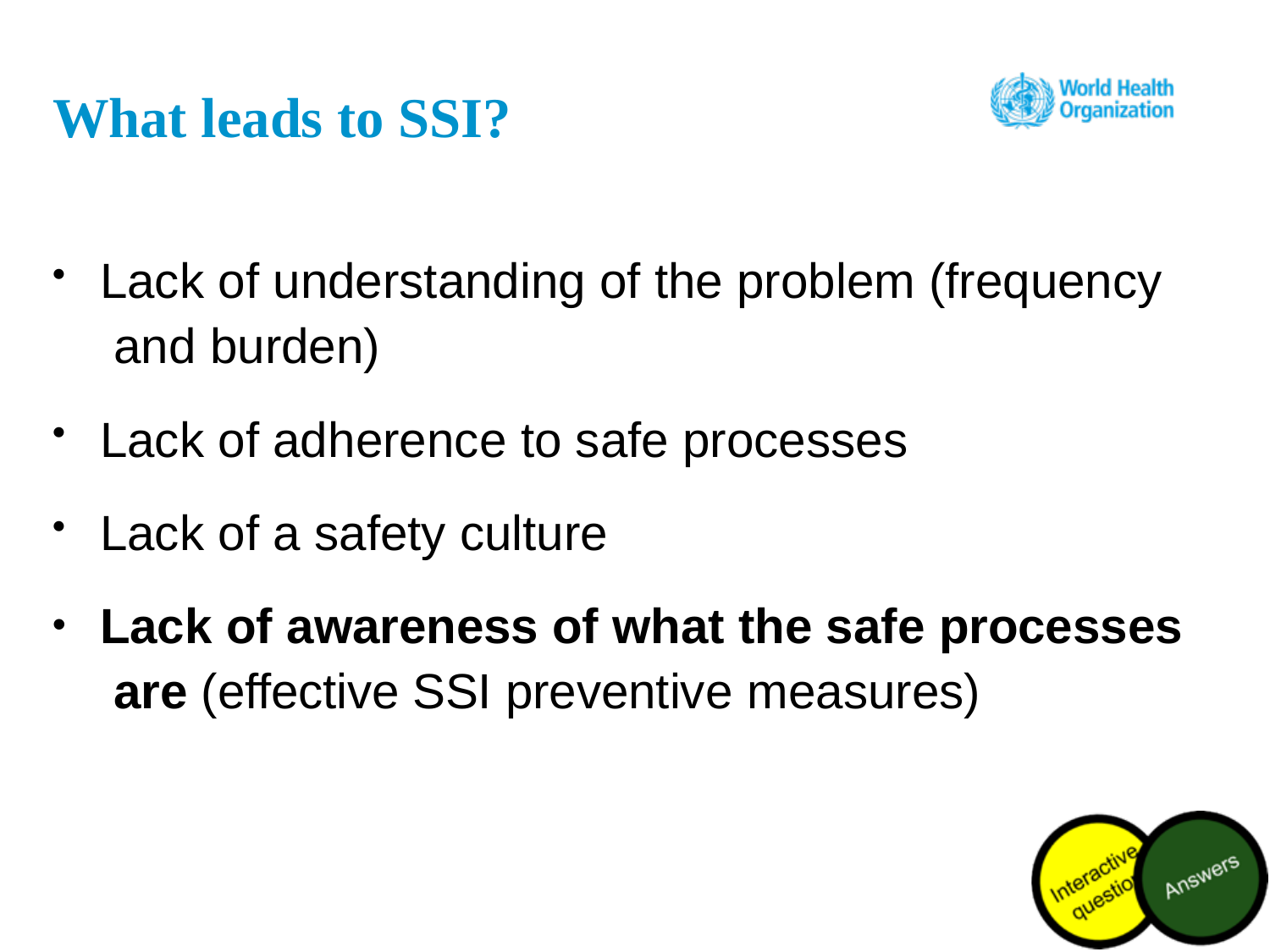

# What leads to SSI?
Lack of understanding of the problem (frequency  and burden)
Lack of adherence to safe processes
Lack of a safety culture
Lack of awareness of what the safe processes  are (effective SSI preventive measures)